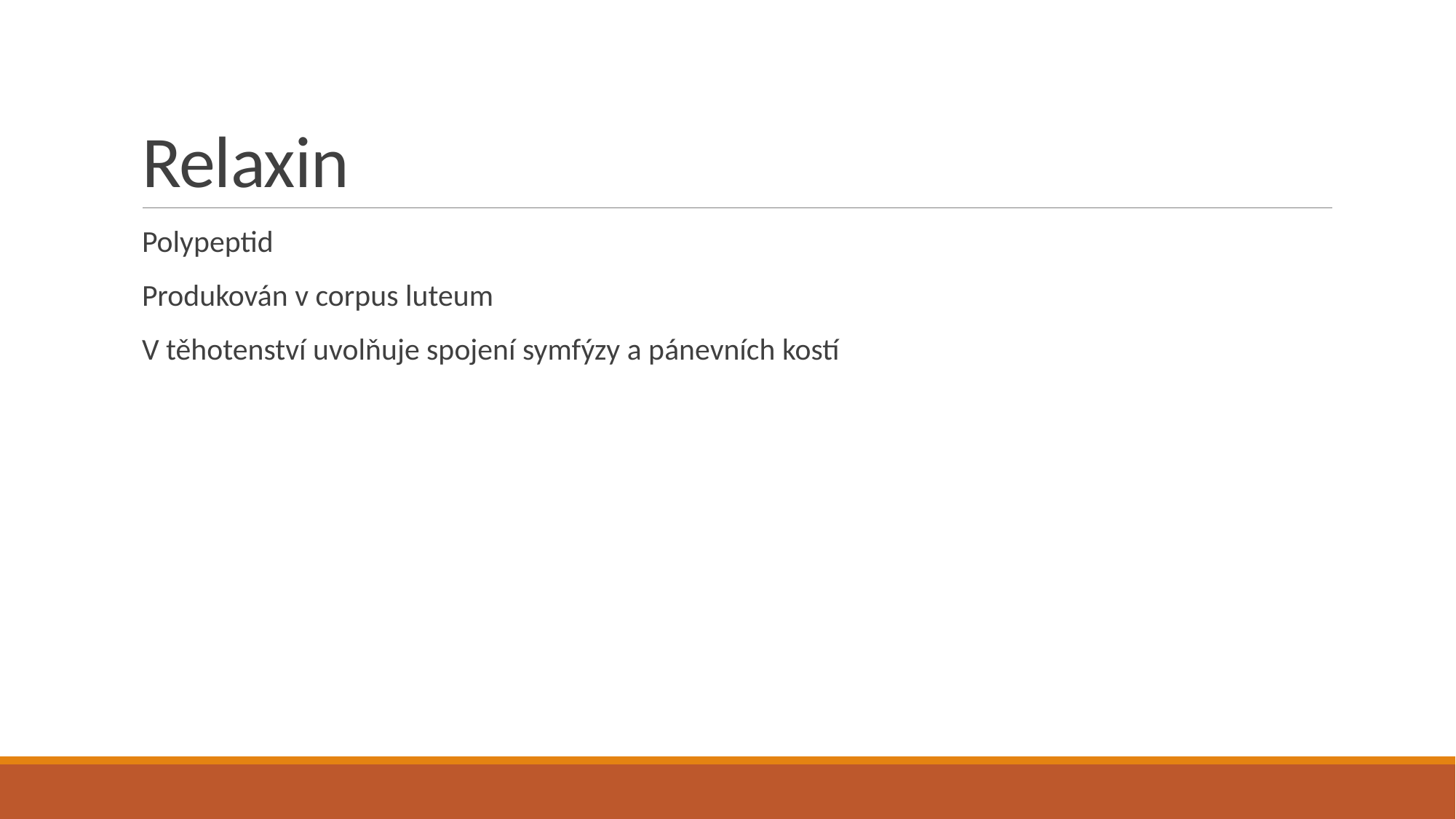

# Relaxin
Polypeptid
Produkován v corpus luteum
V těhotenství uvolňuje spojení symfýzy a pánevních kostí